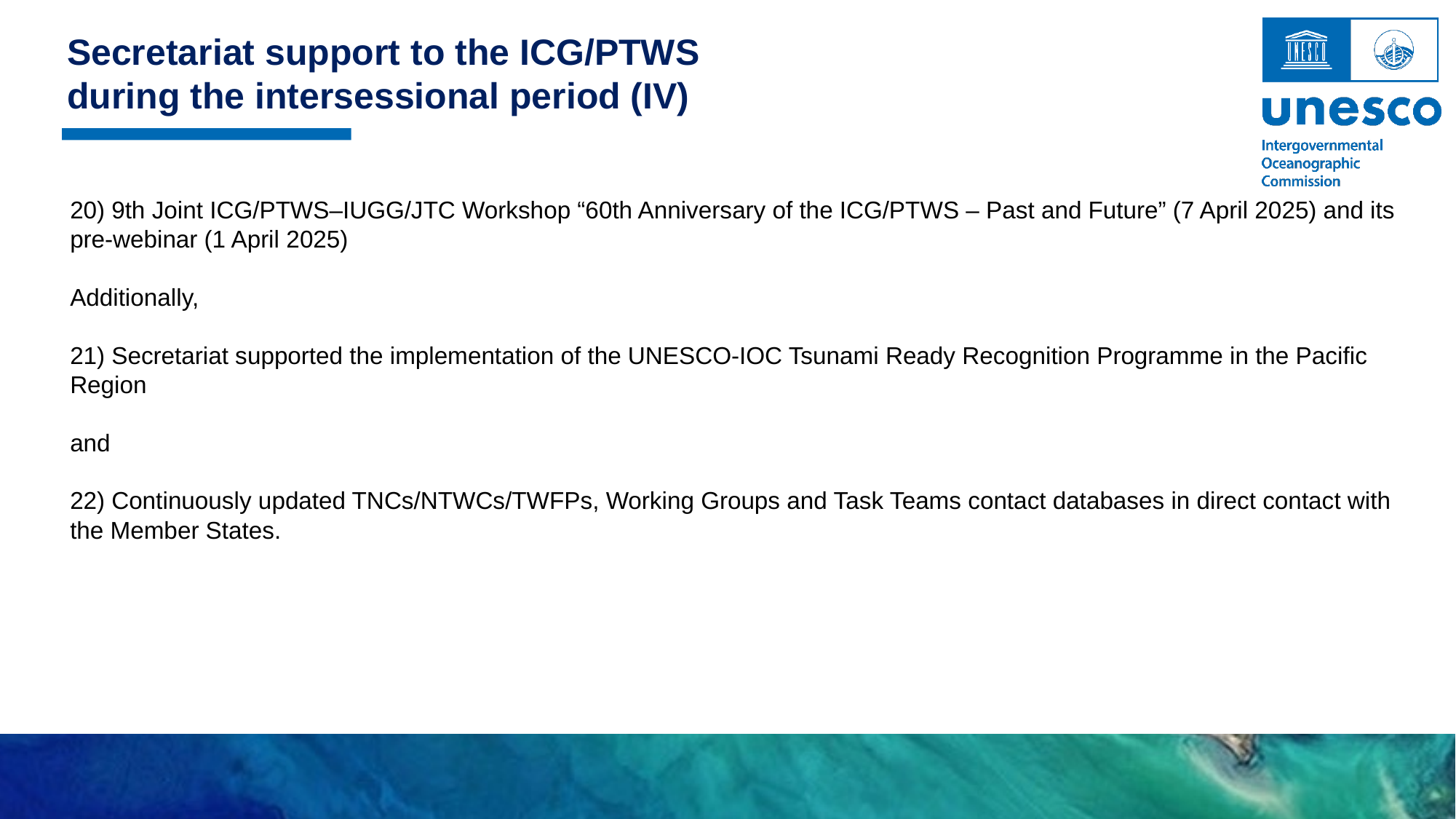

Secretariat support to the ICG/PTWS
during the intersessional period (IV)
20) 9th Joint ICG/PTWS–IUGG/JTC Workshop “60th Anniversary of the ICG/PTWS – Past and Future” (7 April 2025) and its pre-webinar (1 April 2025)

Additionally,

21) Secretariat supported the implementation of the UNESCO-IOC Tsunami Ready Recognition Programme in the Pacific Region

and

22) Continuously updated TNCs/NTWCs/TWFPs, Working Groups and Task Teams contact databases in direct contact with the Member States.